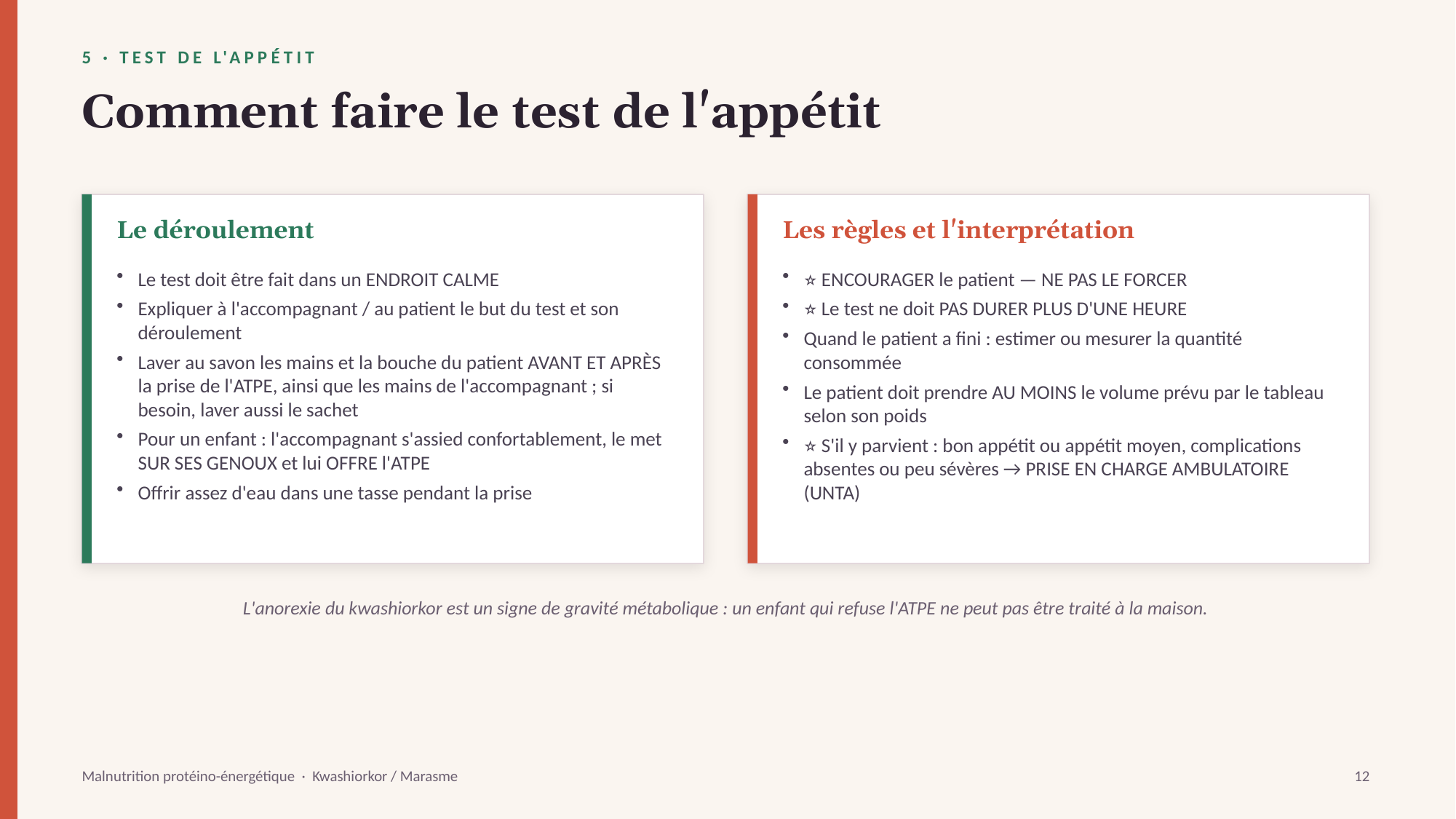

5 · TEST DE L'APPÉTIT
Comment faire le test de l'appétit

Le déroulement
Les règles et l'interprétation
Le test doit être fait dans un ENDROIT CALME
Expliquer à l'accompagnant / au patient le but du test et son déroulement
Laver au savon les mains et la bouche du patient AVANT ET APRÈS la prise de l'ATPE, ainsi que les mains de l'accompagnant ; si besoin, laver aussi le sachet
Pour un enfant : l'accompagnant s'assied confortablement, le met SUR SES GENOUX et lui OFFRE l'ATPE
Offrir assez d'eau dans une tasse pendant la prise
⭐ ENCOURAGER le patient — NE PAS LE FORCER
⭐ Le test ne doit PAS DURER PLUS D'UNE HEURE
Quand le patient a fini : estimer ou mesurer la quantité consommée
Le patient doit prendre AU MOINS le volume prévu par le tableau selon son poids
⭐ S'il y parvient : bon appétit ou appétit moyen, complications absentes ou peu sévères → PRISE EN CHARGE AMBULATOIRE (UNTA)
L'anorexie du kwashiorkor est un signe de gravité métabolique : un enfant qui refuse l'ATPE ne peut pas être traité à la maison.
Malnutrition protéino-énergétique  ·  Kwashiorkor / Marasme
12